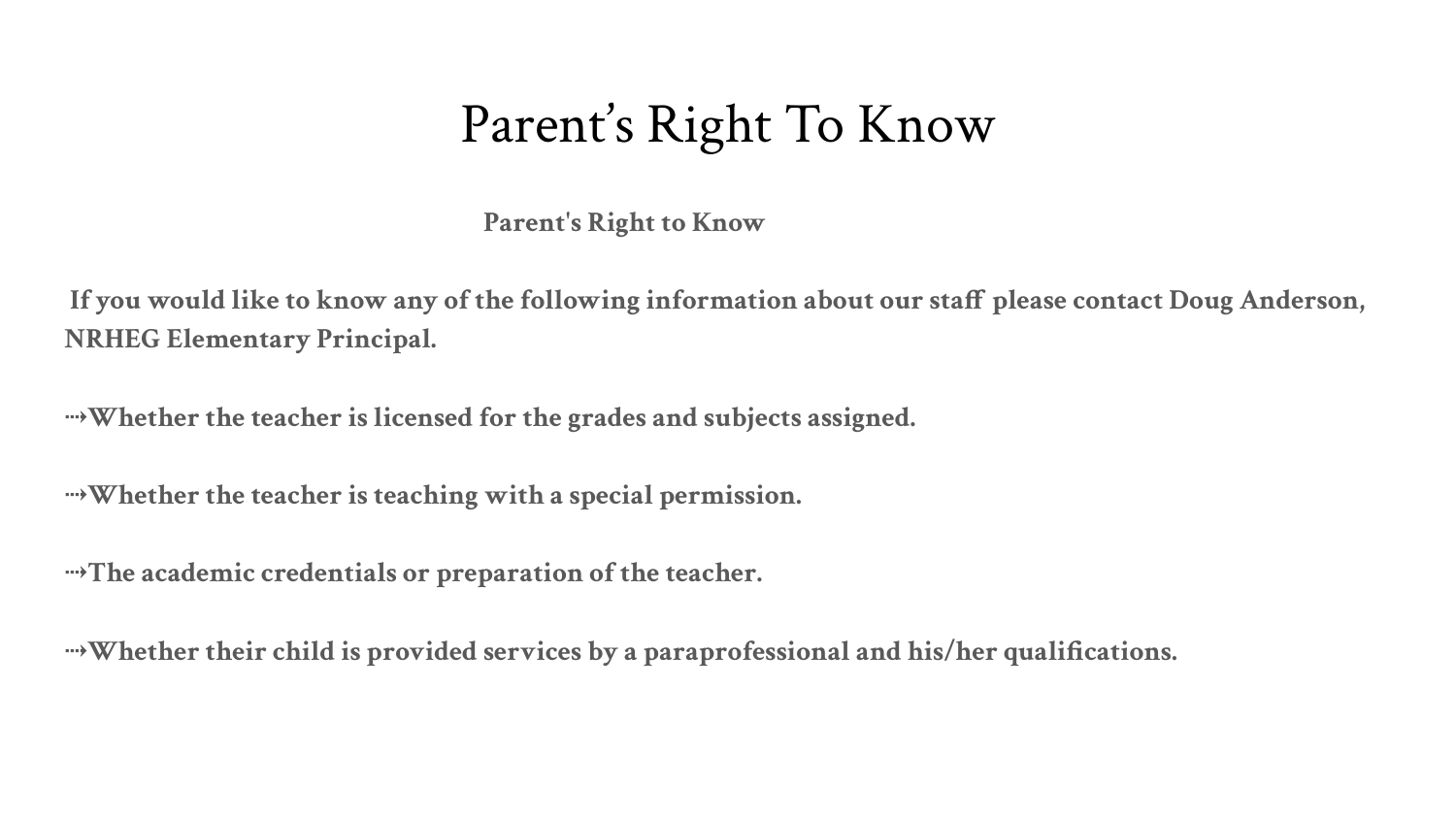

# Parent’s Right To Know
                                                                        Parent's Right to Know
 If you would like to know any of the following information about our staff please contact Doug Anderson, NRHEG Elementary Principal.
⇢Whether the teacher is licensed for the grades and subjects assigned.
⇢Whether the teacher is teaching with a special permission.
⇢The academic credentials or preparation of the teacher.
⇢Whether their child is provided services by a paraprofessional and his/her qualifications.